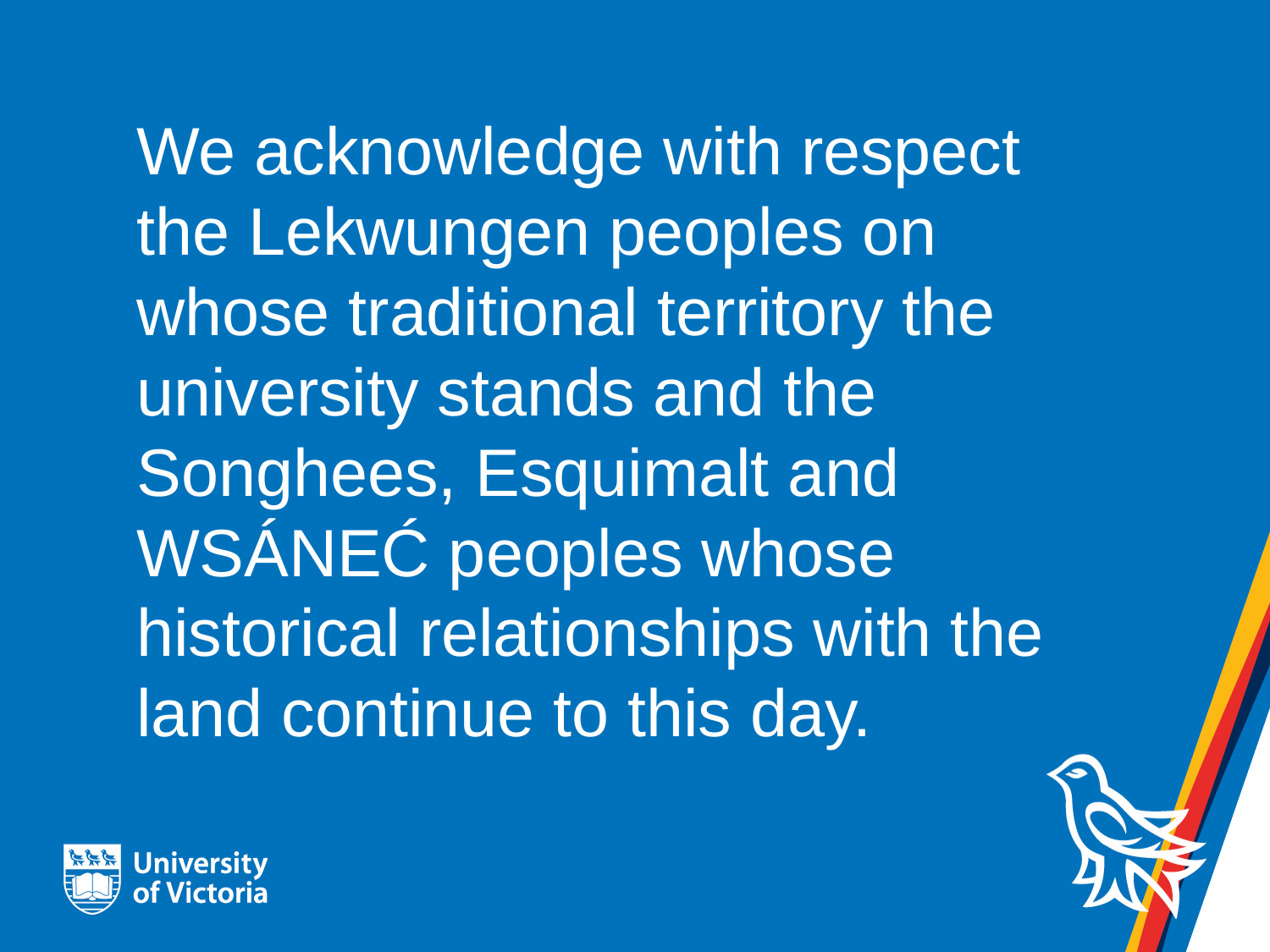

We acknowledge with respect the Lekwungen peoples on whose traditional territory the university stands and the Songhees, Esquimalt and WSÁNEĆ peoples whose historical relationships with the land continue to this day.
#